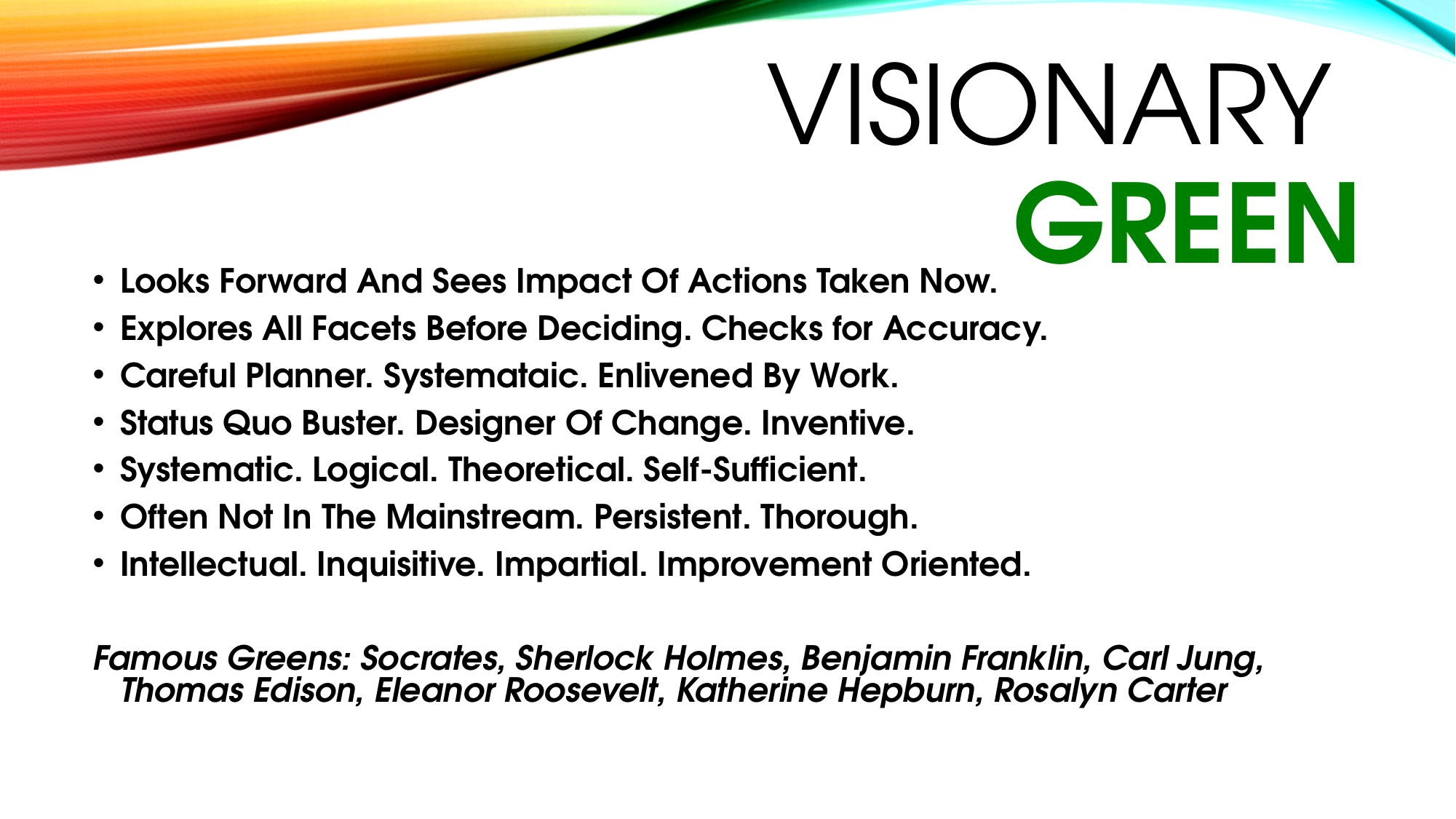

# Visionary GREEN
Looks Forward And Sees Impact Of Actions Taken Now.
Explores All Facets Before Deciding. Checks for Accuracy.
Careful Planner. Systemataic. Enlivened By Work.
Status Quo Buster. Designer Of Change. Inventive.
Systematic. Logical. Theoretical. Self-Sufficient.
Often Not In The Mainstream. Persistent. Thorough.
Intellectual. Inquisitive. Impartial. Improvement Oriented.

Famous Greens: Socrates, Sherlock Holmes, Benjamin Franklin, Carl Jung, Thomas Edison, Eleanor Roosevelt, Katherine Hepburn, Rosalyn Carter